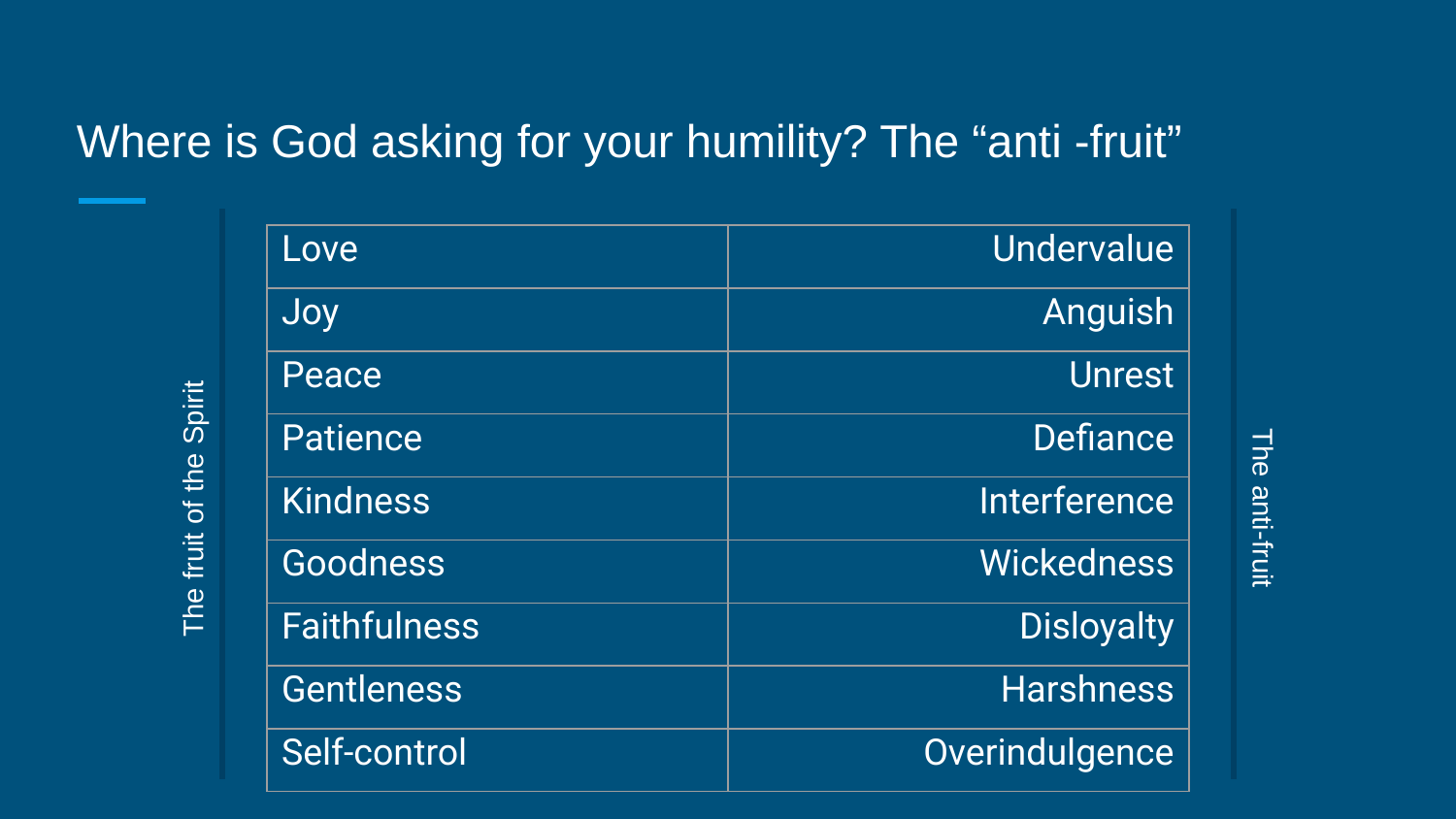

# Where is God asking for your humility? The “anti -fruit”
| Love | Undervalue |
| --- | --- |
| Joy | Anguish |
| Peace | Unrest |
| Patience | Defiance |
| Kindness | Interference |
| Goodness | Wickedness |
| Faithfulness | Disloyalty |
| Gentleness | Harshness |
| Self-control | Overindulgence |
The fruit of the Spirit
The anti-fruit